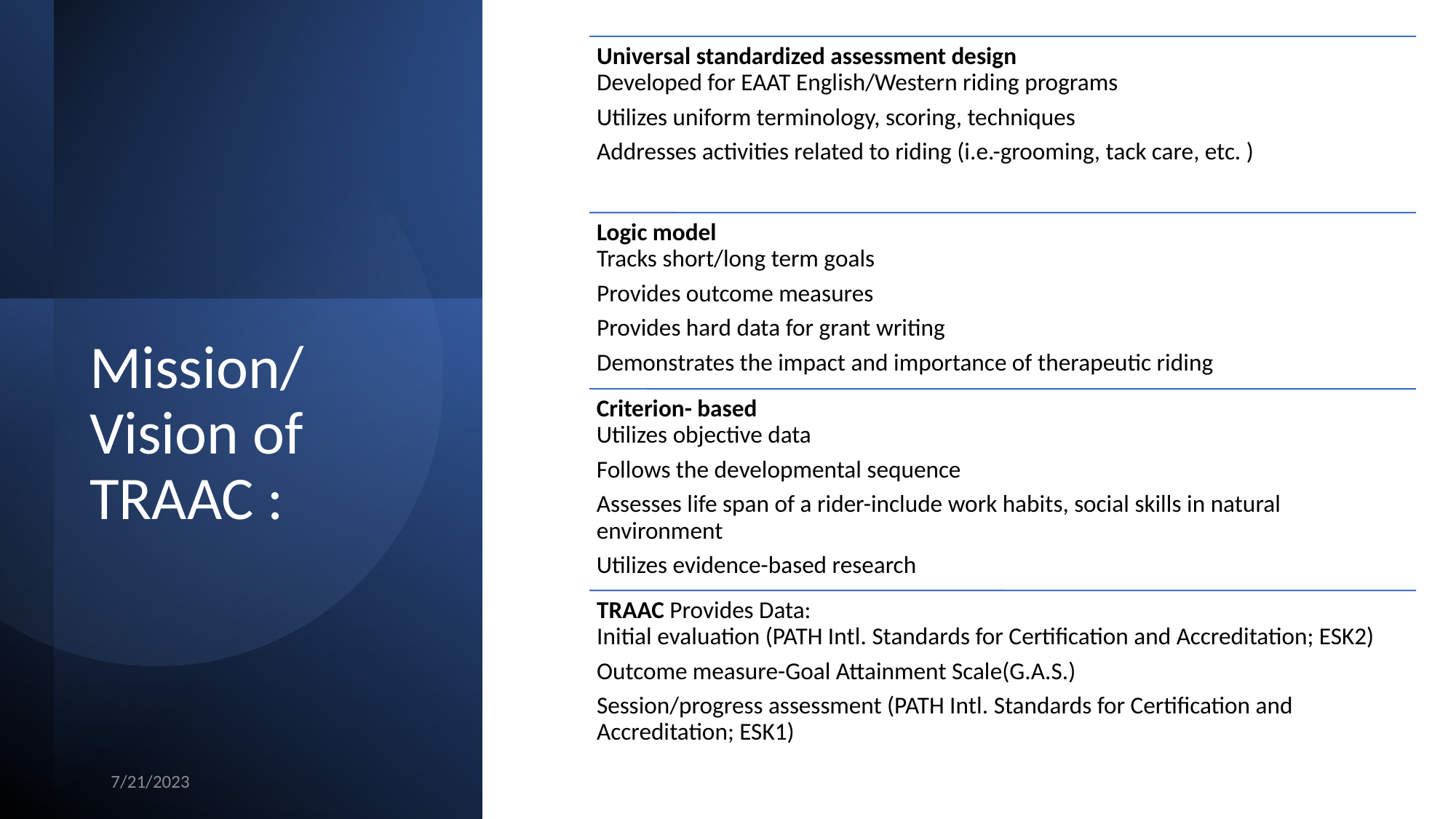

Universal standardized assessment design
Developed for EAAT English/Western riding programs
Utilizes uniform terminology, scoring, techniques
Addresses activities related to riding (i.e.-grooming, tack care, etc. )
Logic model
Tracks short/long term goals
Provides outcome measures
Provides hard data for grant writing
Demonstrates the impact and importance of therapeutic riding
Criterion- based
Utilizes objective data
Follows the developmental sequence
Assesses life span of a rider-include work habits, social skills in natural environment
Utilizes evidence-based research
TRAAC Provides Data:
Initial evaluation (PATH Intl. Standards for Certification and Accreditation; ESK2)
Outcome measure-Goal Attainment Scale(G.A.S.)
Session/progress assessment (PATH Intl. Standards for Certification and Accreditation; ESK1)

# Mission/ Vision of TRAAC :
7/21/2023
©2023 Cheryl Coughlin TRAAC Assessment
3